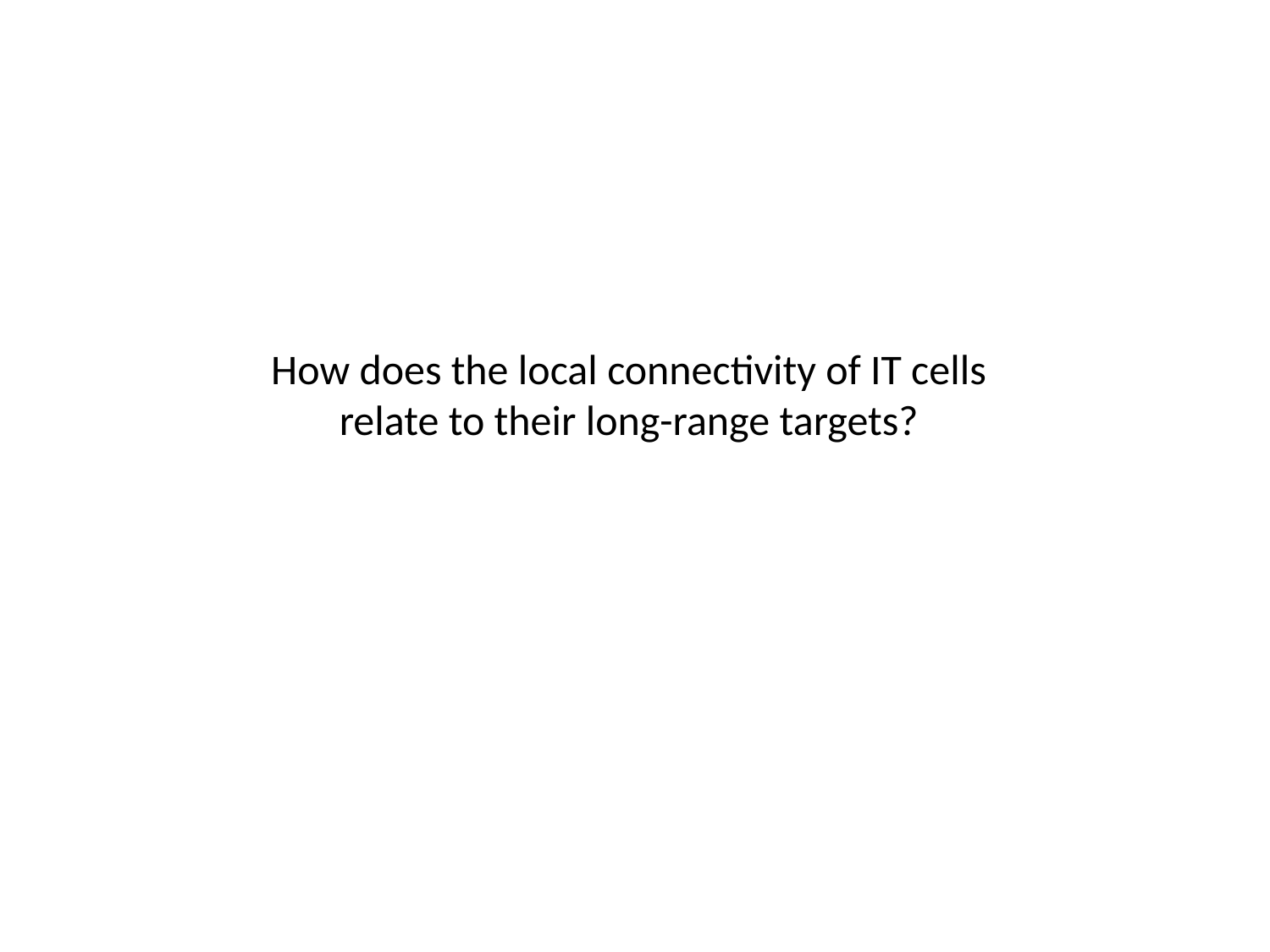

How does the local connectivity of IT cells
relate to their long-range targets?